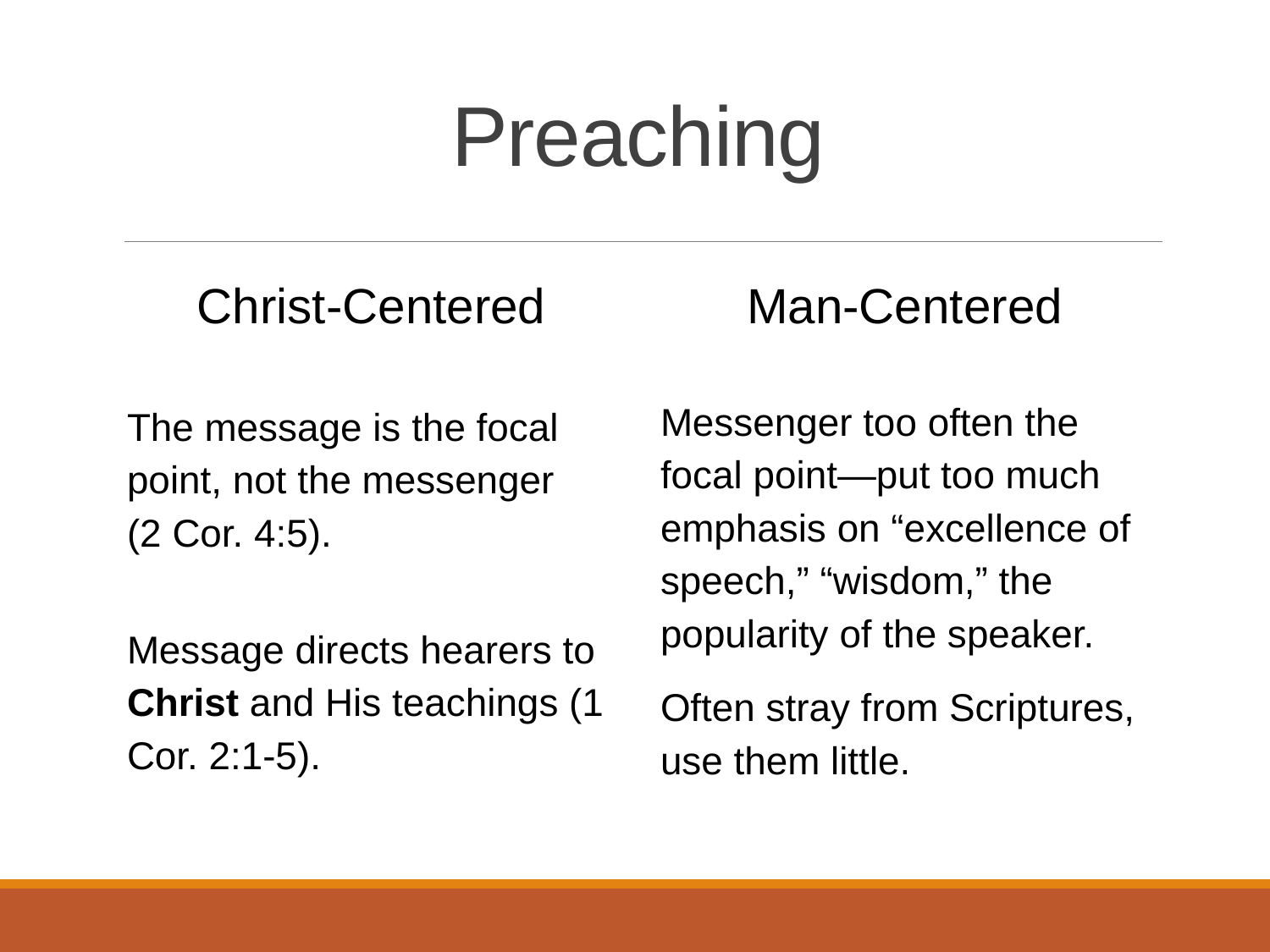

# Preaching
Christ-Centered
Man-Centered
The message is the focal point, not the messenger
(2 Cor. 4:5).
Message directs hearers to Christ and His teachings (1 Cor. 2:1-5).
Messenger too often the focal point—put too much emphasis on “excellence of speech,” “wisdom,” the popularity of the speaker.
Often stray from Scriptures, use them little.